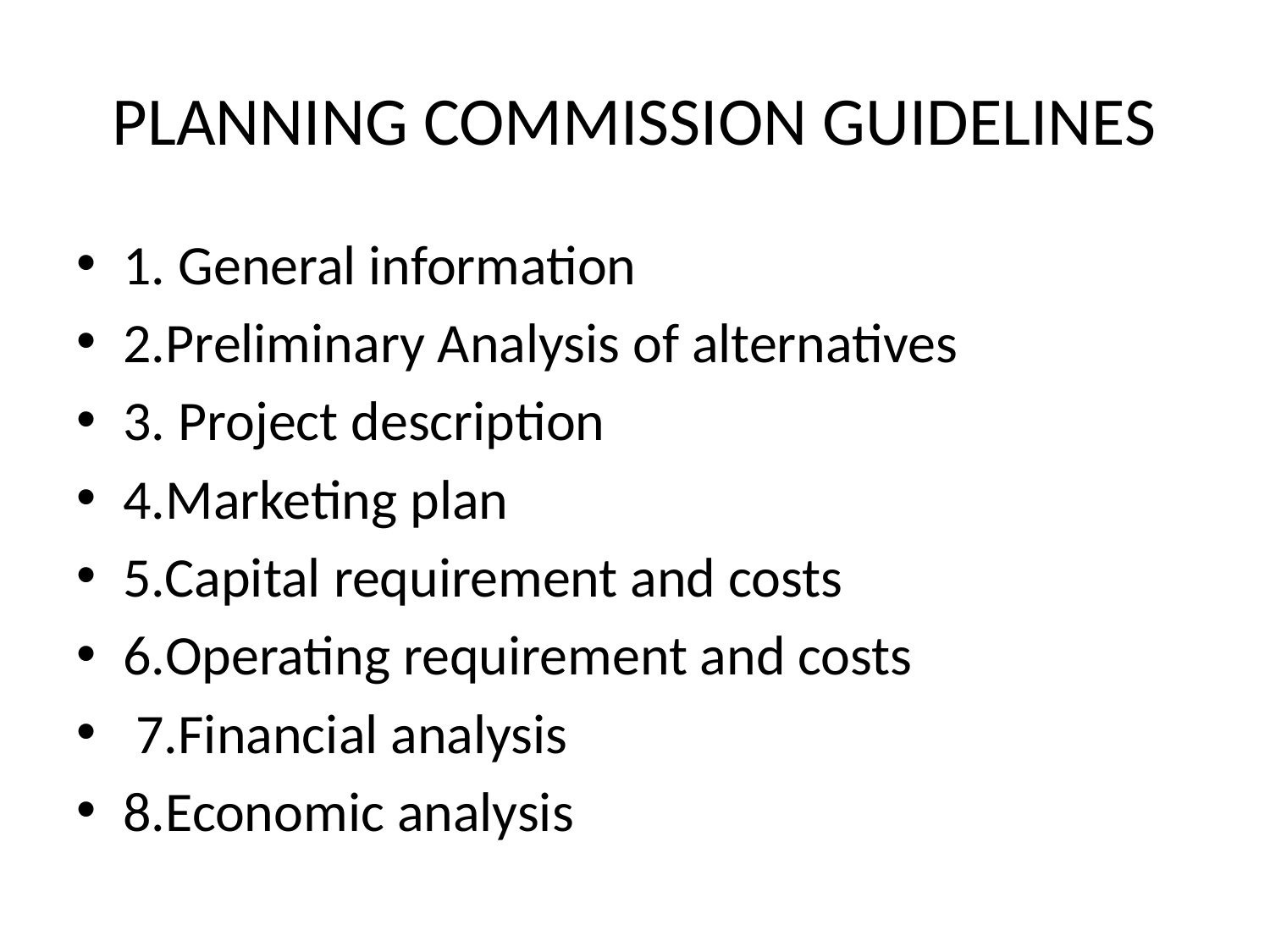

# PLANNING COMMISSION GUIDELINES
1. General information
2.Preliminary Analysis of alternatives
3. Project description
4.Marketing plan
5.Capital requirement and costs
6.Operating requirement and costs
 7.Financial analysis
8.Economic analysis